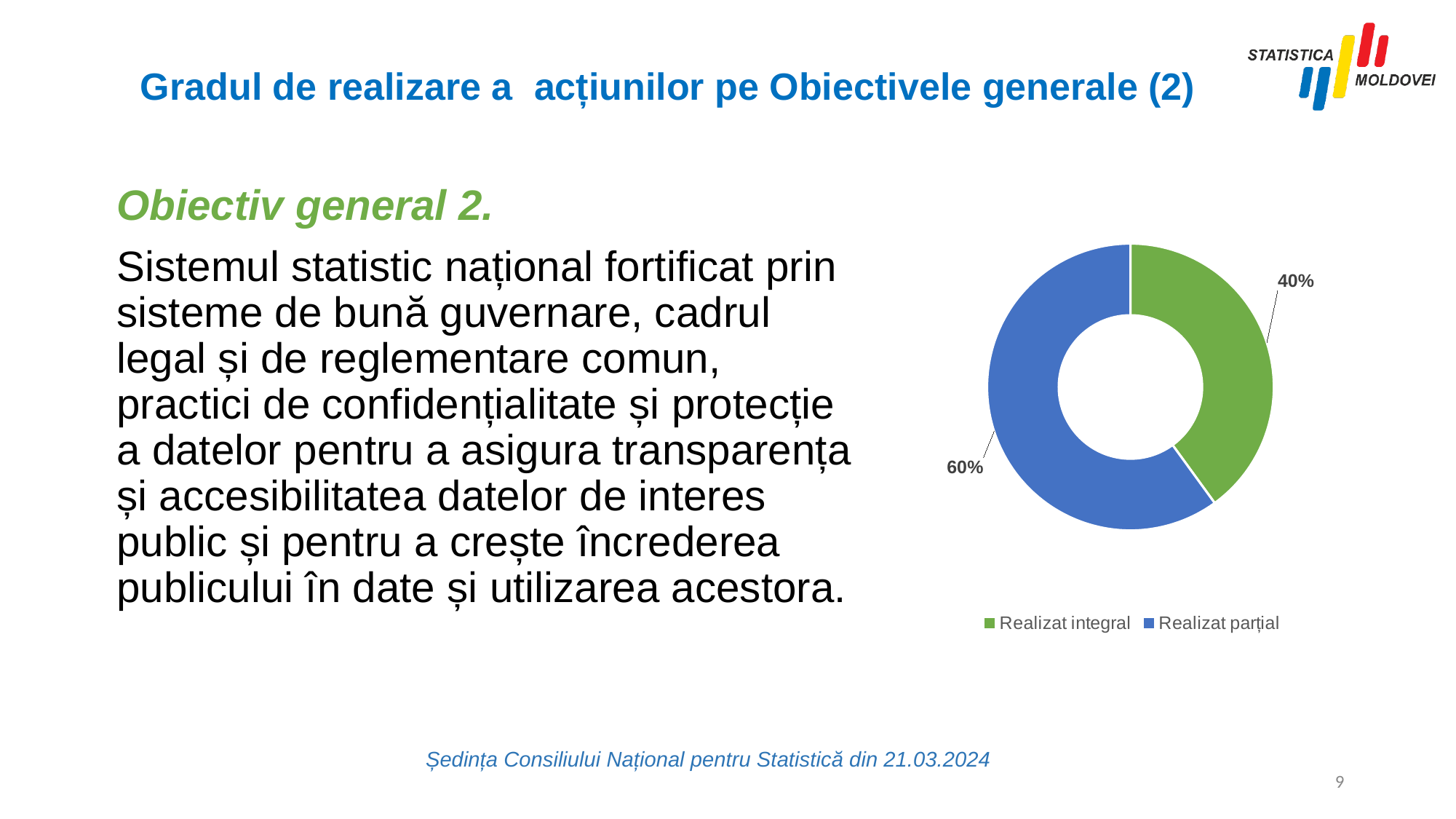

Gradul de realizare a  acțiunilor pe Obiectivele generale (2)
Obiectiv general 2.
Sistemul statistic național fortificat prin sisteme de bună guvernare, cadrul legal și de reglementare comun, practici de confidențialitate și protecție a datelor pentru a asigura transparența și accesibilitatea datelor de interes public și pentru a crește încrederea publicului în date și utilizarea acestora.

### Chart

| Category | Sales |
|---|---|
| Realizat integral | 0.4 |
| Realizat parțial | 0.6 |
Ședința Consiliului Național pentru Statistică din 21.03.2024
9